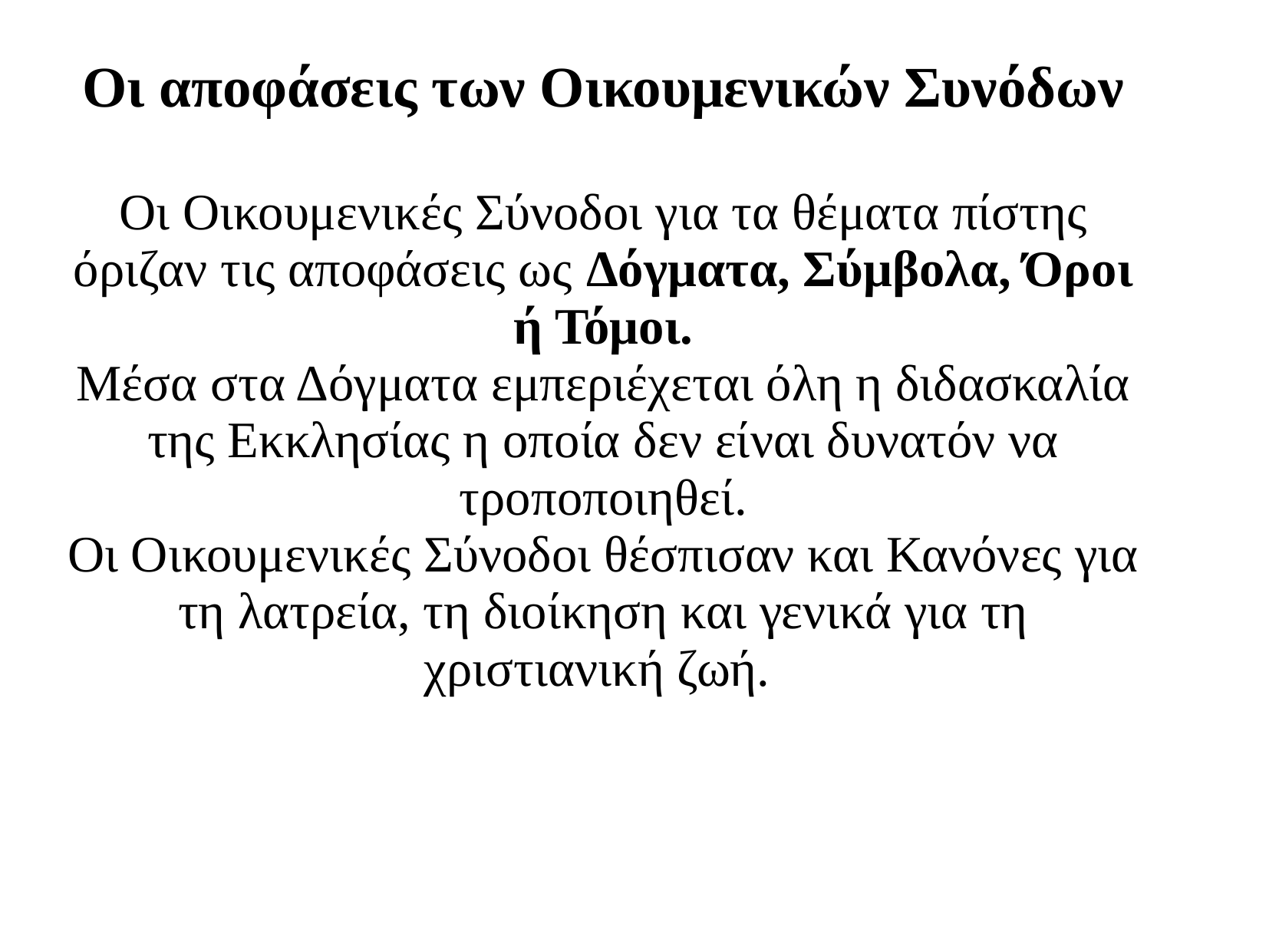

# Οι αποφάσεις των Οικουμενικών Συνόδων Οι Οικουμενικές Σύνοδοι για τα θέματα πίστης όριζαν τις αποφάσεις ως Δόγματα, Σύμβολα, Όροι ή Τόμοι. Μέσα στα Δόγματα εμπεριέχεται όλη η διδασκαλία της Εκκλησίας η οποία δεν είναι δυνατόν να τροποποιηθεί. Οι Οικουμενικές Σύνοδοι θέσπισαν και Κανόνες για τη λατρεία, τη διοίκηση και γενικά για τη χριστιανική ζωή.